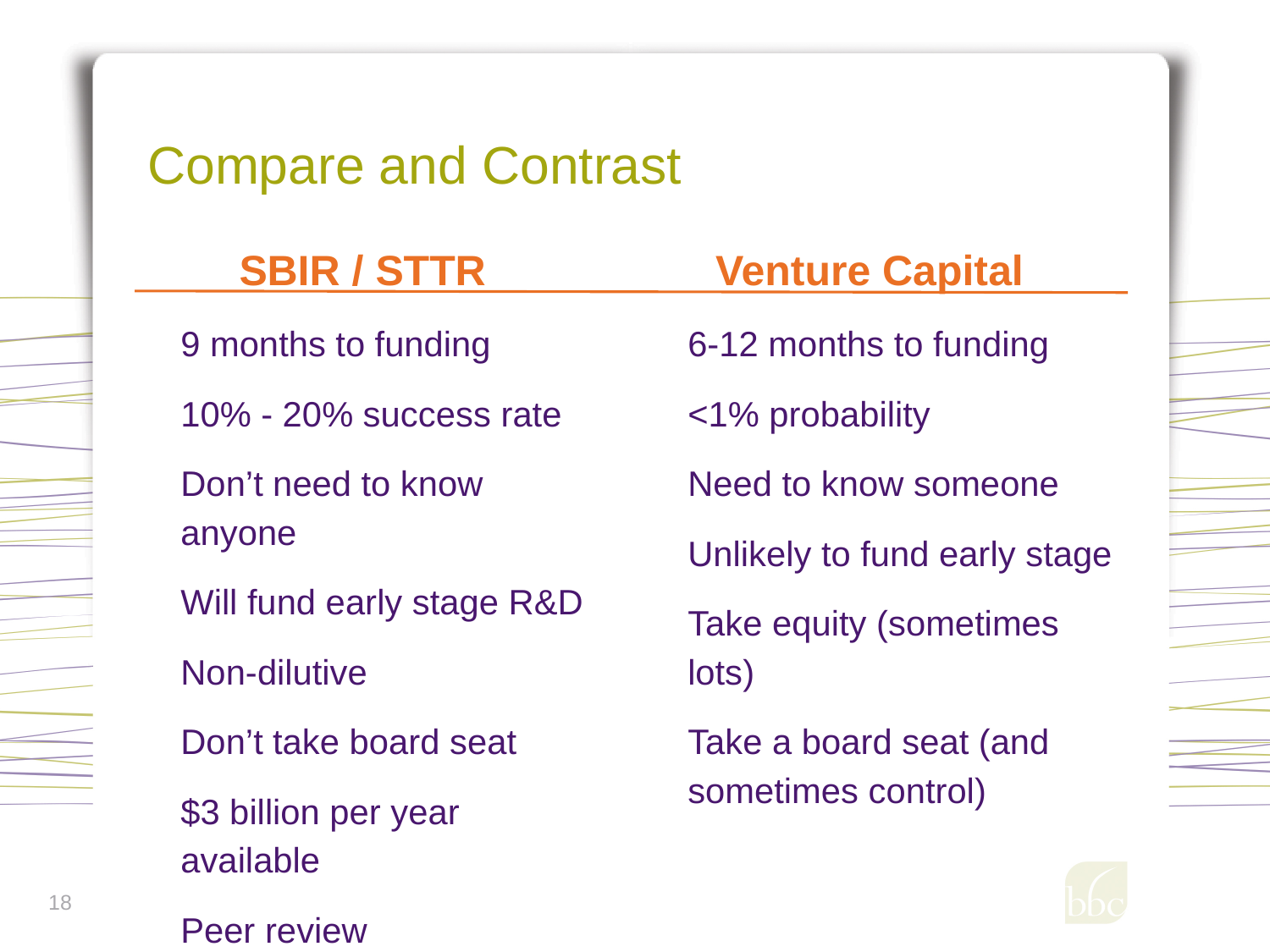

# Compare and Contrast
SBIR / STTR
9 months to funding
10% - 20% success rate
Don’t need to know anyone
Will fund early stage R&D
Non-dilutive
Don’t take board seat
$3 billion per year available
Peer review

Venture Capital
6-12 months to funding
<1% probability
Need to know someone
Unlikely to fund early stage
Take equity (sometimes lots)
Take a board seat (and sometimes control)

18